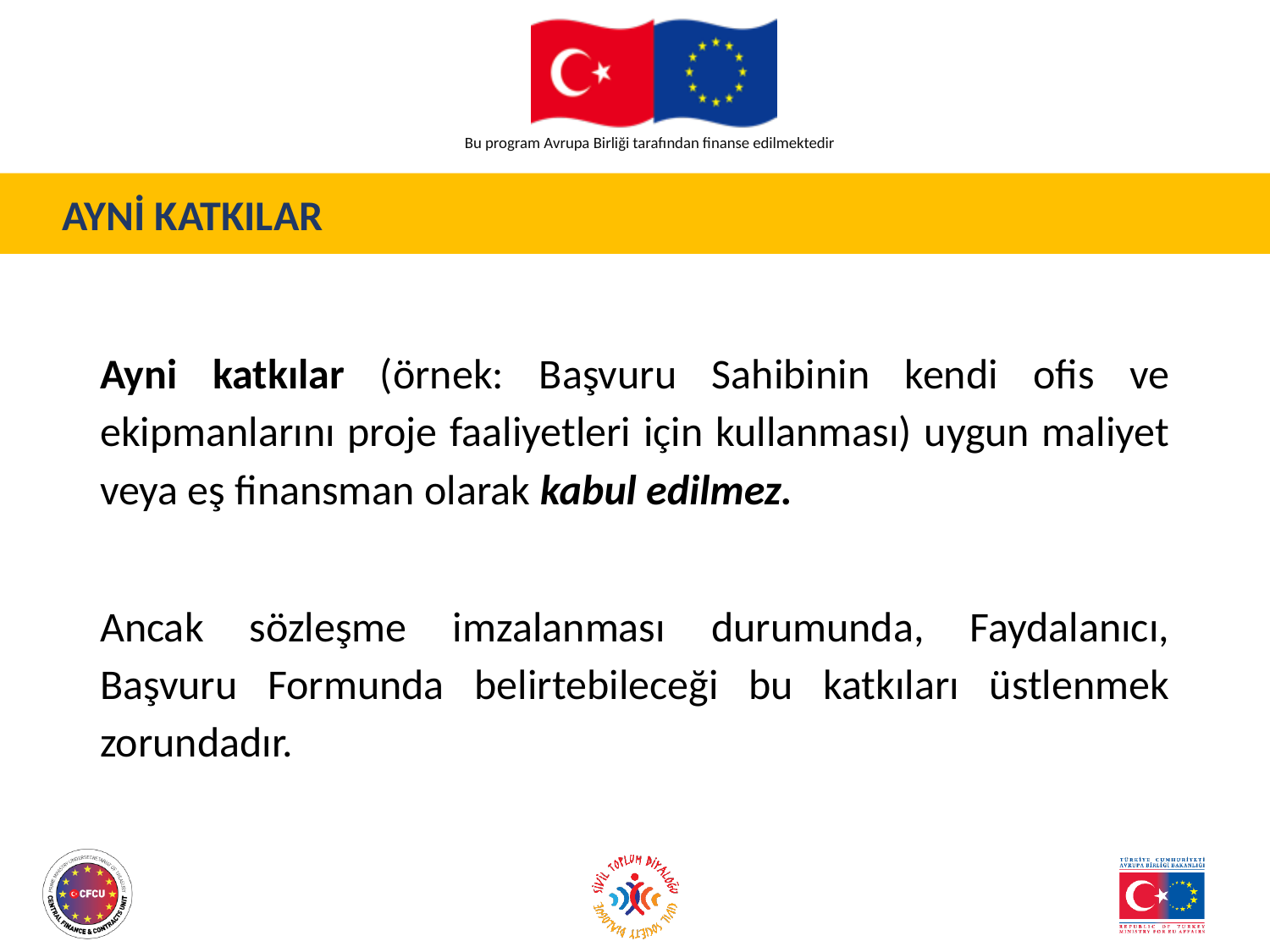

AYNİ KATKILAR

Ayni katkılar (örnek: Başvuru Sahibinin kendi ofis ve ekipmanlarını proje faaliyetleri için kullanması) uygun maliyet veya eş finansman olarak kabul edilmez.

Ancak sözleşme imzalanması durumunda, Faydalanıcı, Başvuru Formunda belirtebileceği bu katkıları üstlenmek zorundadır.